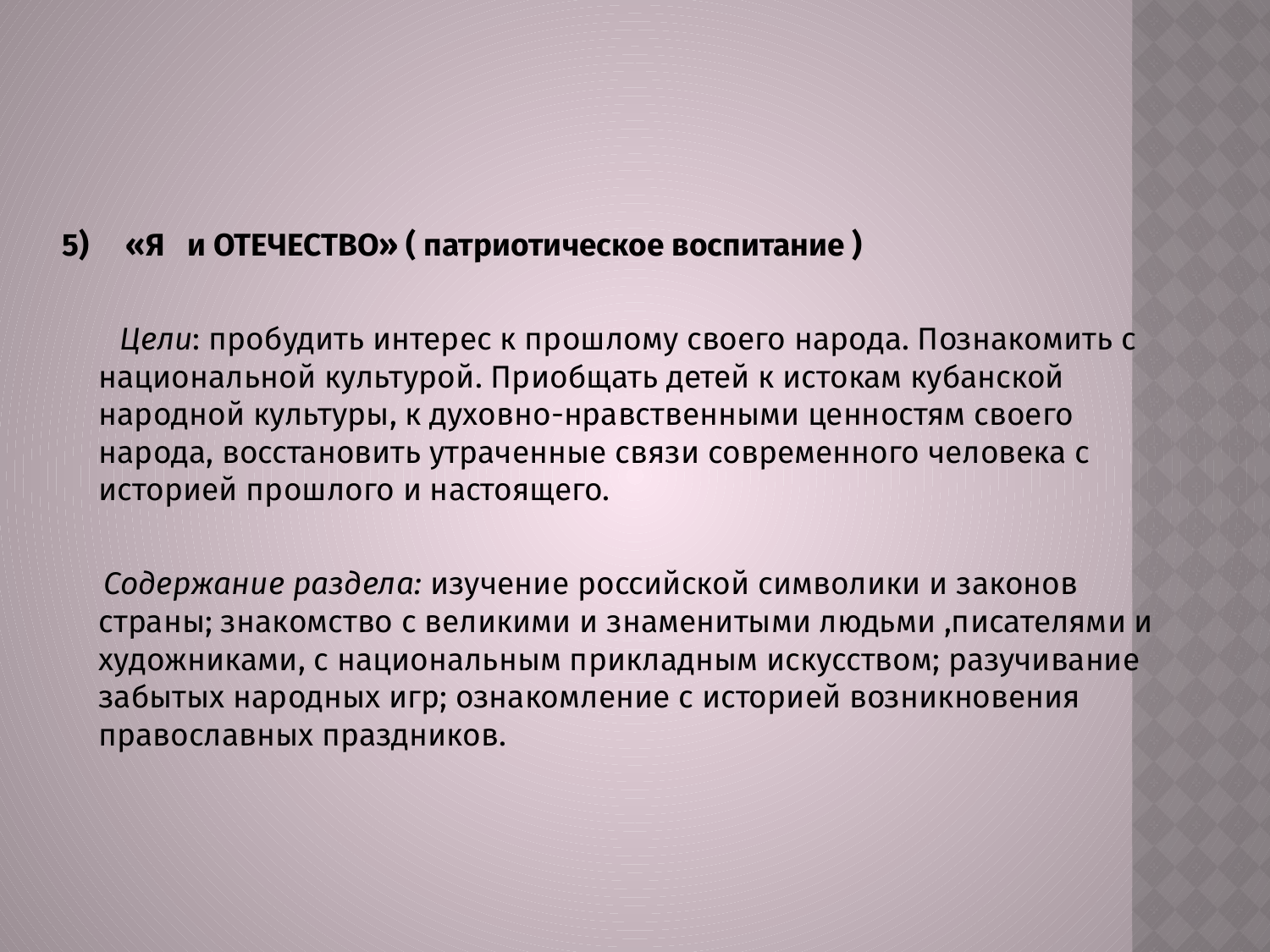

#
5)     «Я   и ОТЕЧЕСТВО» ( патриотическое воспитание )

       Цели: пробудить интерес к прошлому своего народа. Познакомить с национальной культурой. Приобщать детей к истокам кубанской народной культуры, к духовно-нравственными ценностям своего народа, восстановить утраченные связи современного человека с историей прошлого и настоящего.

     Содержание раздела: изучение российской символики и законов страны; знакомство с великими и знаменитыми людьми ,писателями и художниками, с национальным прикладным искусством; разучивание забытых народных игр; ознакомление с историей возникновения православных праздников.